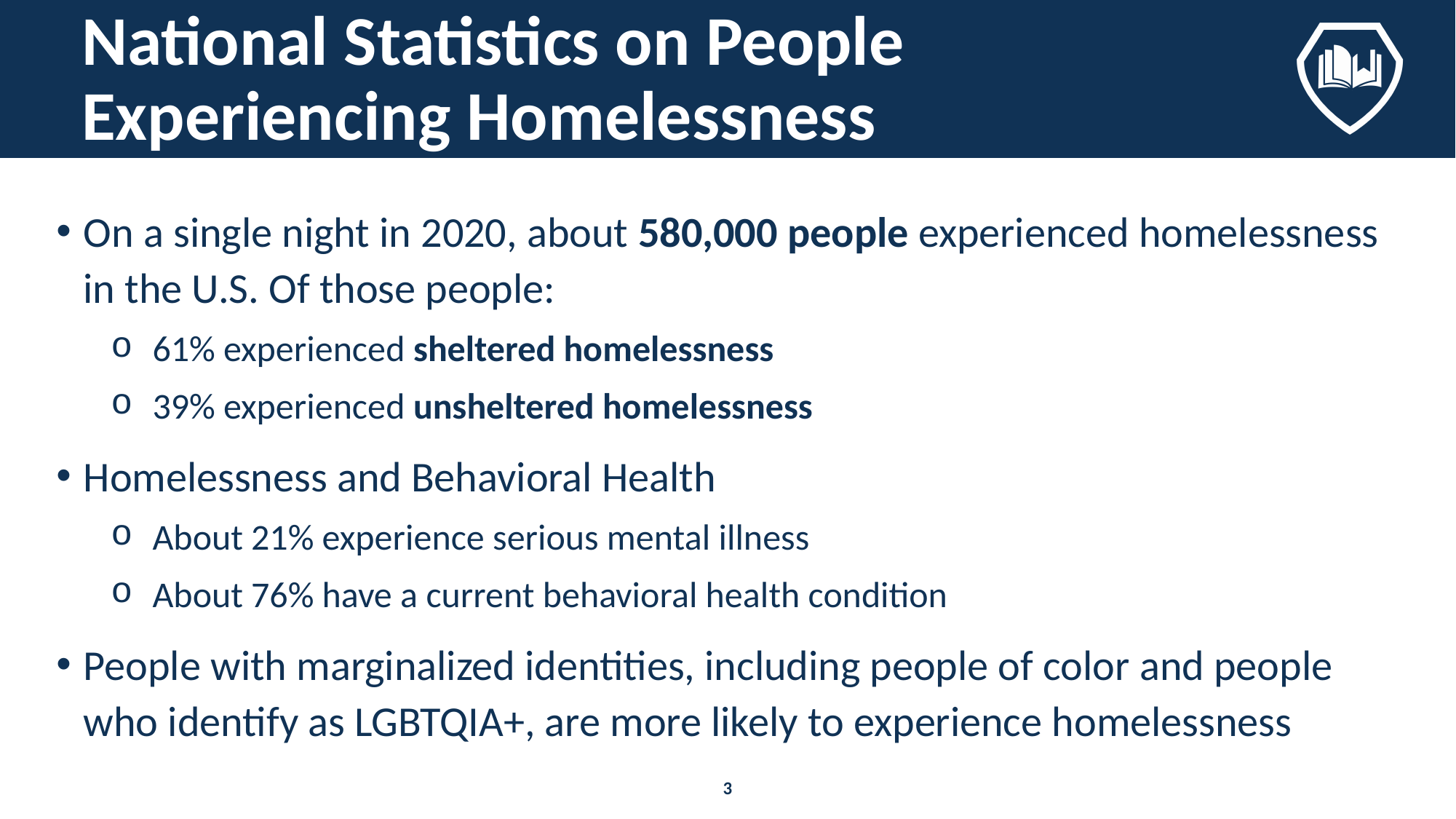

# National Statistics on People Experiencing Homelessness
On a single night in 2020, about 580,000 people experienced homelessness in the U.S. Of those people:
61% experienced sheltered homelessness
39% experienced unsheltered homelessness
Homelessness and Behavioral Health
About 21% experience serious mental illness
About 76% have a current behavioral health condition
People with marginalized identities, including people of color and people who identify as LGBTQIA+, are more likely to experience homelessness